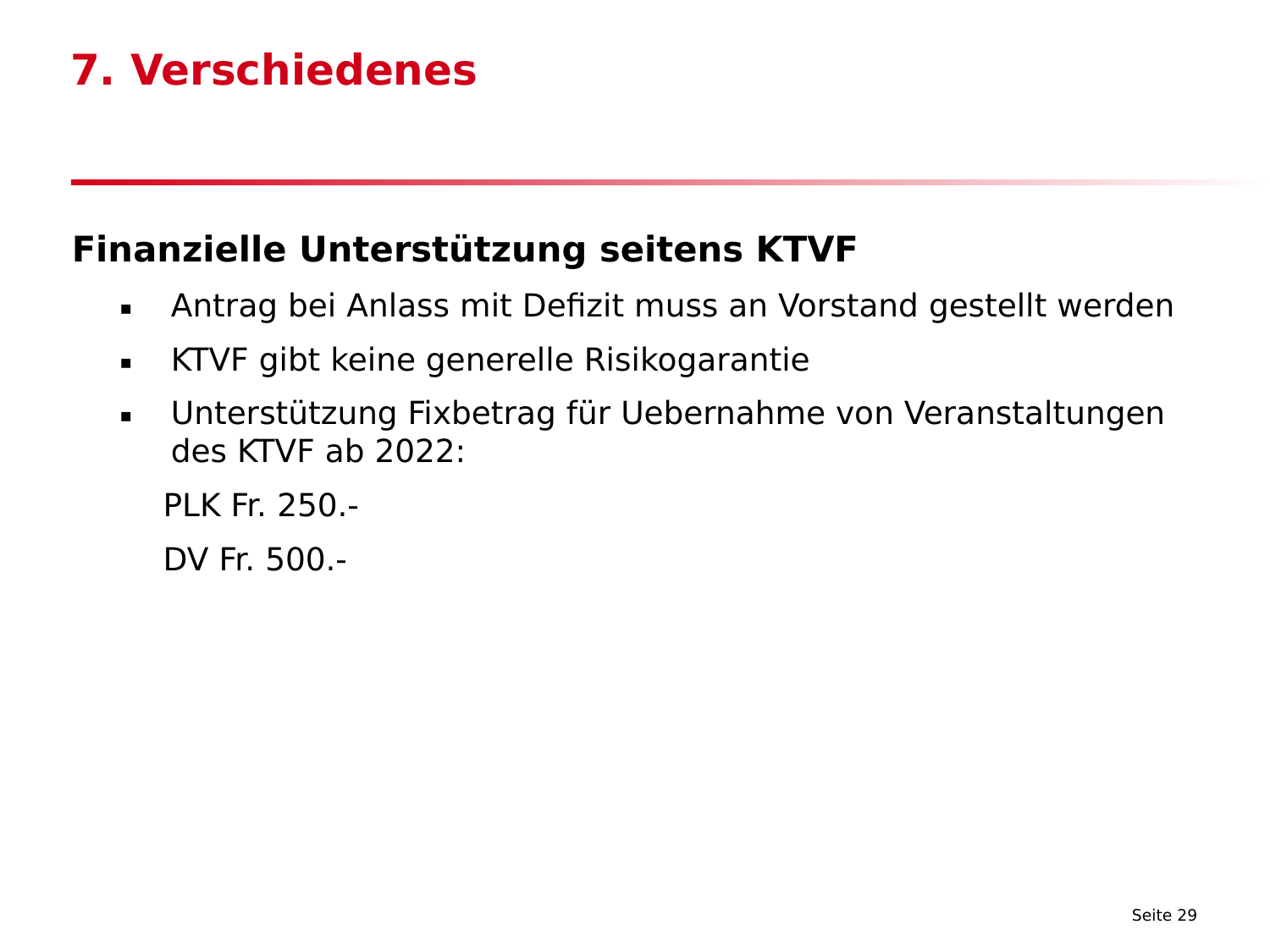

# 7. Verschiedenes
Finanzielle Unterstützung seitens KTVF
Antrag bei Anlass mit Defizit muss an Vorstand gestellt werden
KTVF gibt keine generelle Risikogarantie
Unterstützung Fixbetrag für Uebernahme von Veranstaltungen des KTVF ab 2022:
         PLK Fr. 250.-
         DV Fr. 500.-

Seite 29